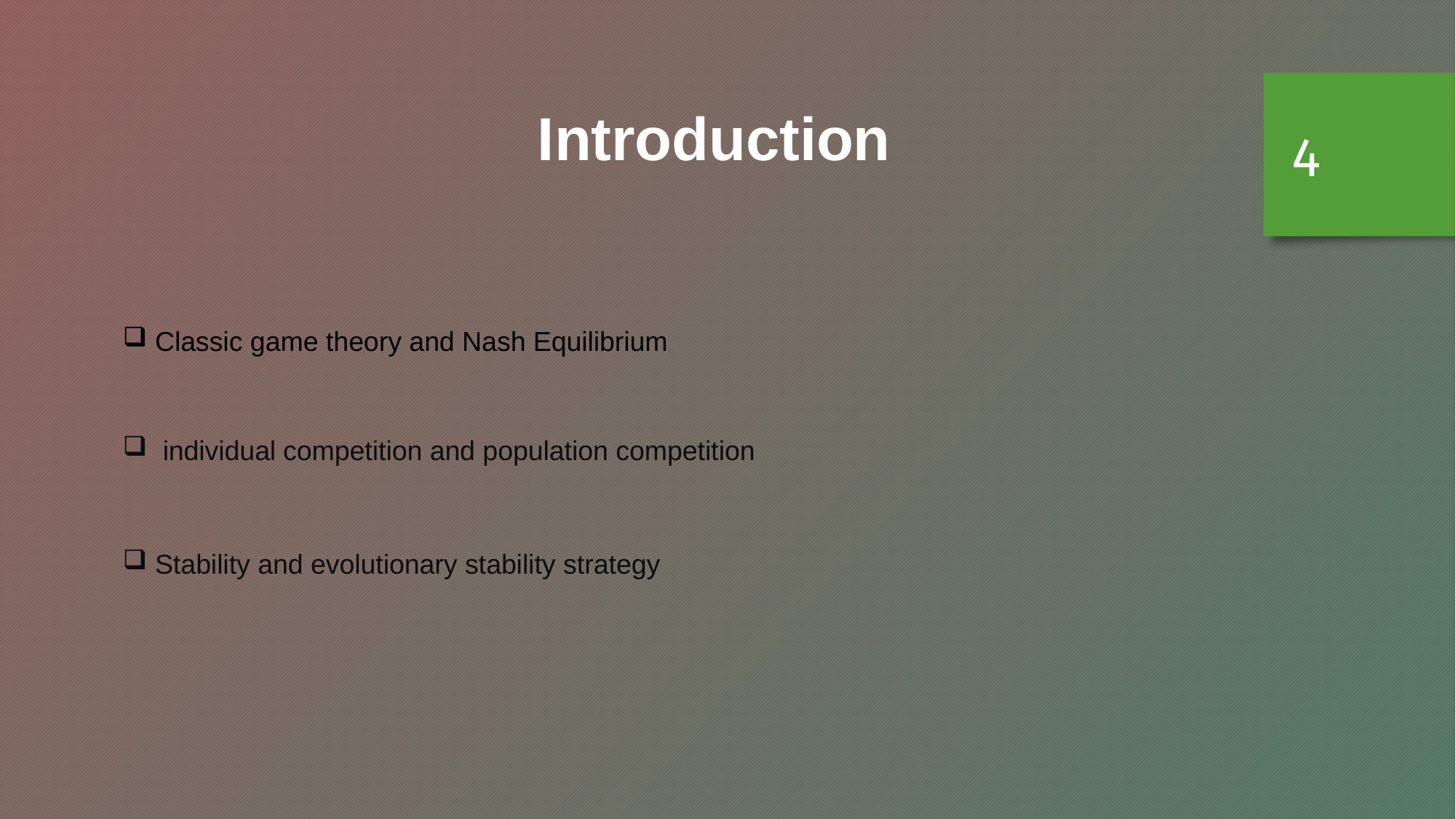

4
Introduction
 Classic game theory and Nash Equilibrium
  individual competition and population competition
 Stability and evolutionary stability strategy